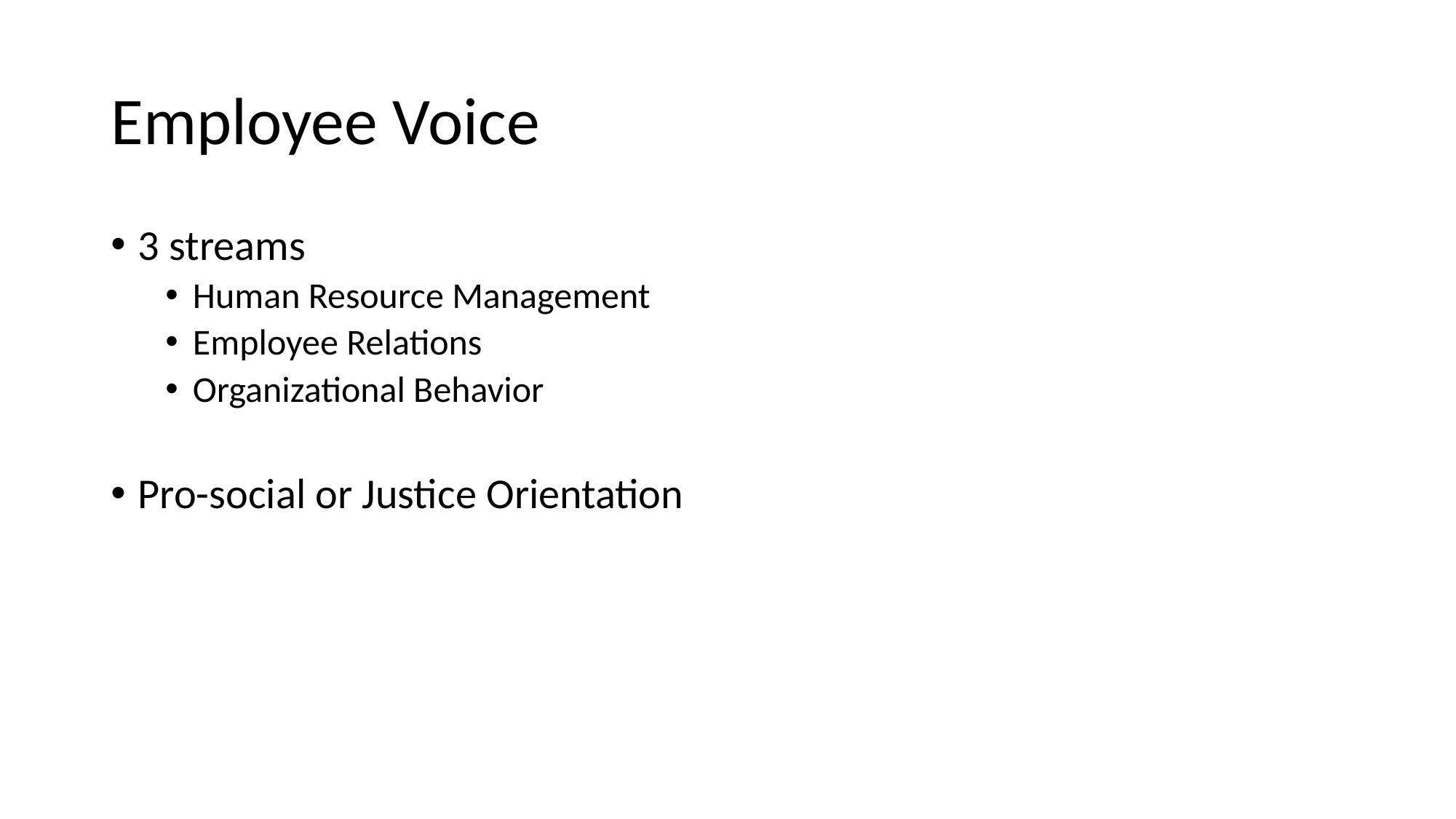

# Employee Voice
3 streams
Human Resource Management
Employee Relations
Organizational Behavior

Pro-social or Justice Orientation